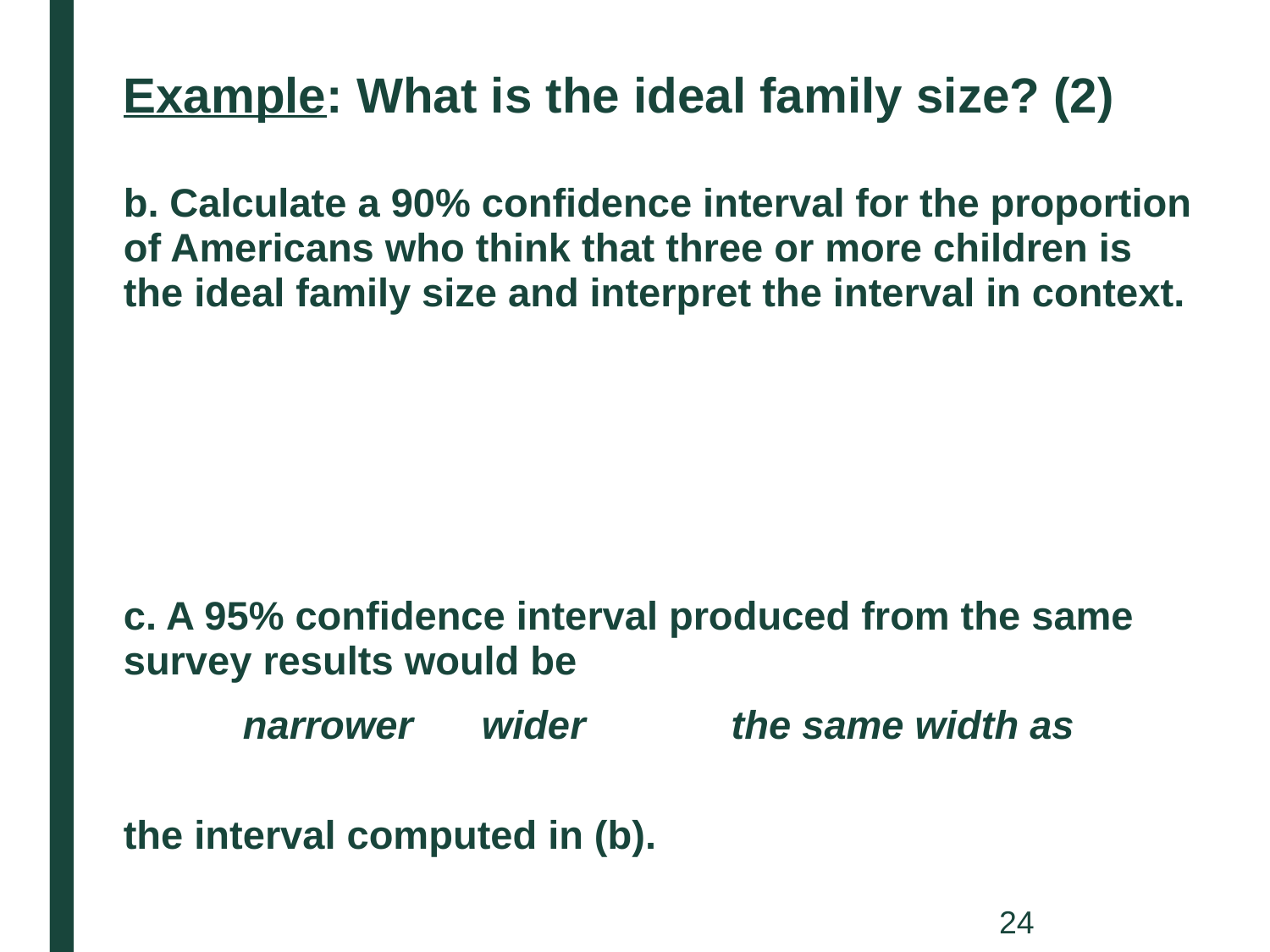

# Example: What is the ideal family size? (2)
b. Calculate a 90% confidence interval for the proportion of Americans who think that three or more children is the ideal family size and interpret the interval in context.

c. A 95% confidence interval produced from the same survey results would be
	narrower		wider	  	 the same width as
the interval computed in (b).

24